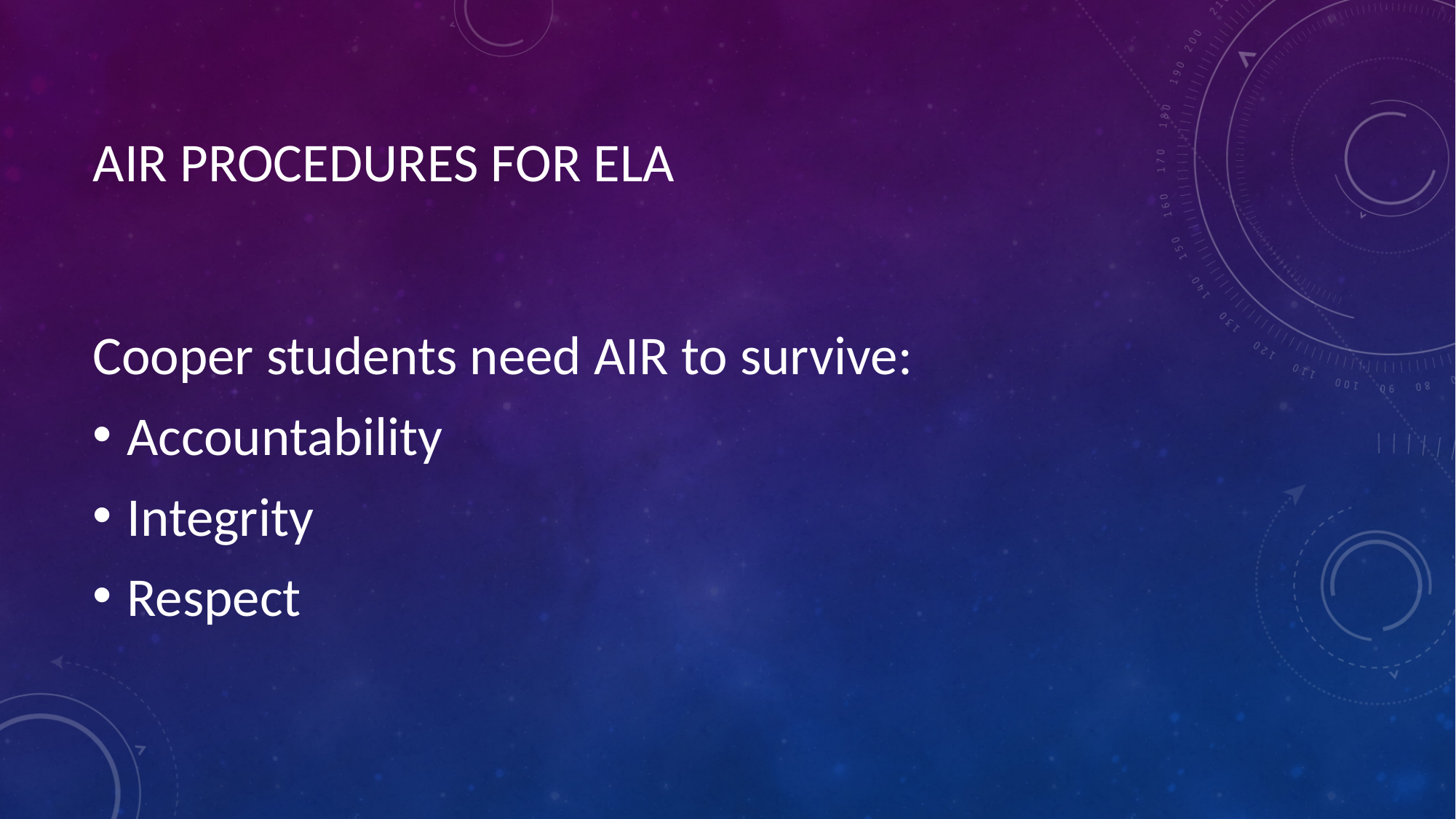

# AIR Procedures for ELA
Cooper students need AIR to survive:
Accountability
Integrity
Respect